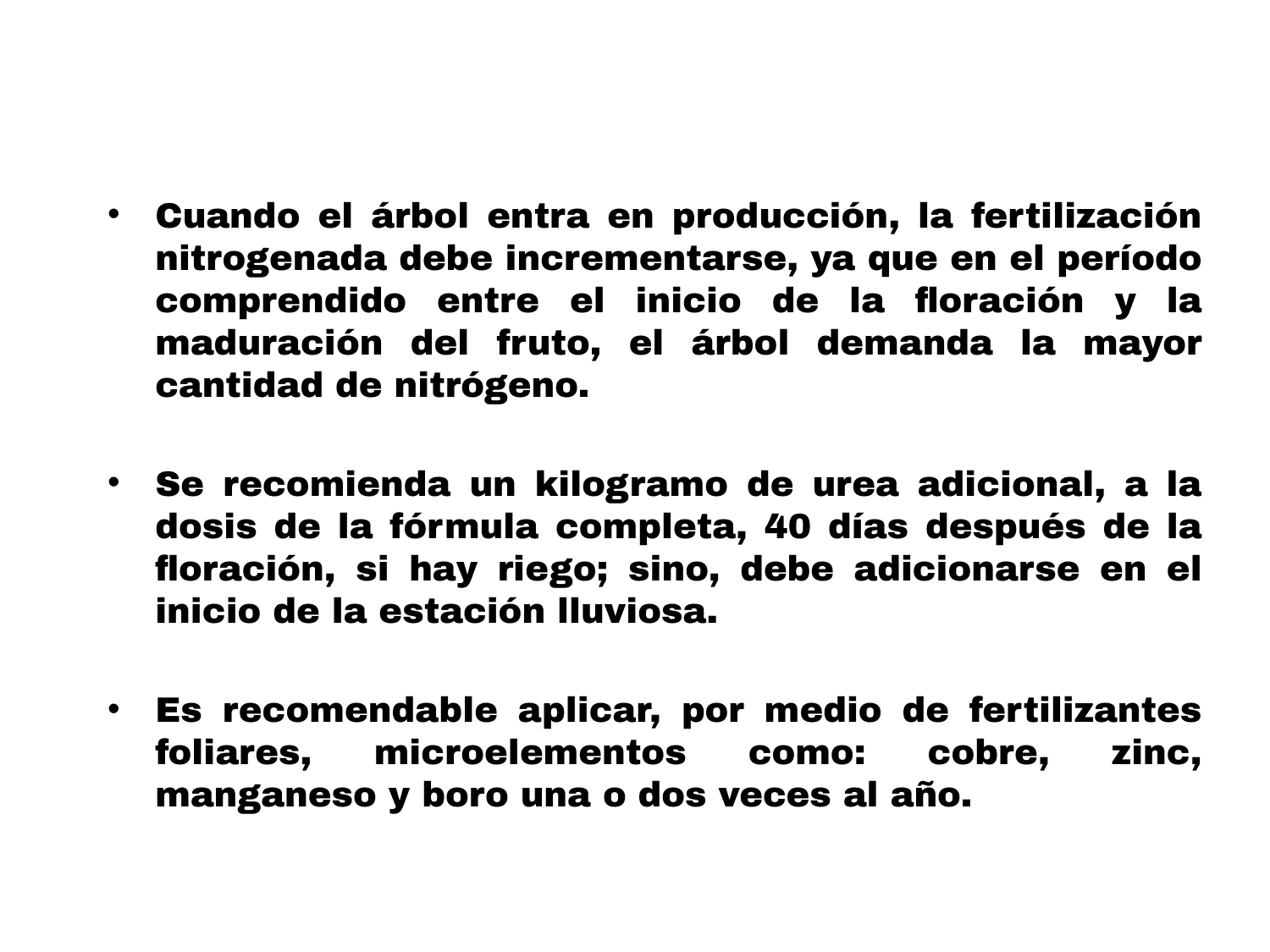

Cuando el árbol entra en producción, la fertilización nitrogenada debe incrementarse, ya que en el período comprendido entre el inicio de la floración y la maduración del fruto, el árbol demanda la mayor cantidad de nitrógeno.

Se recomienda un kilogramo de urea adicional, a la dosis de la fórmula completa, 40 días después de la floración, si hay riego; sino, debe adicionarse en el inicio de la estación lluviosa.

Es recomendable aplicar, por medio de fertilizantes foliares, microelementos como: cobre, zinc, manganeso y boro una o dos veces al año.